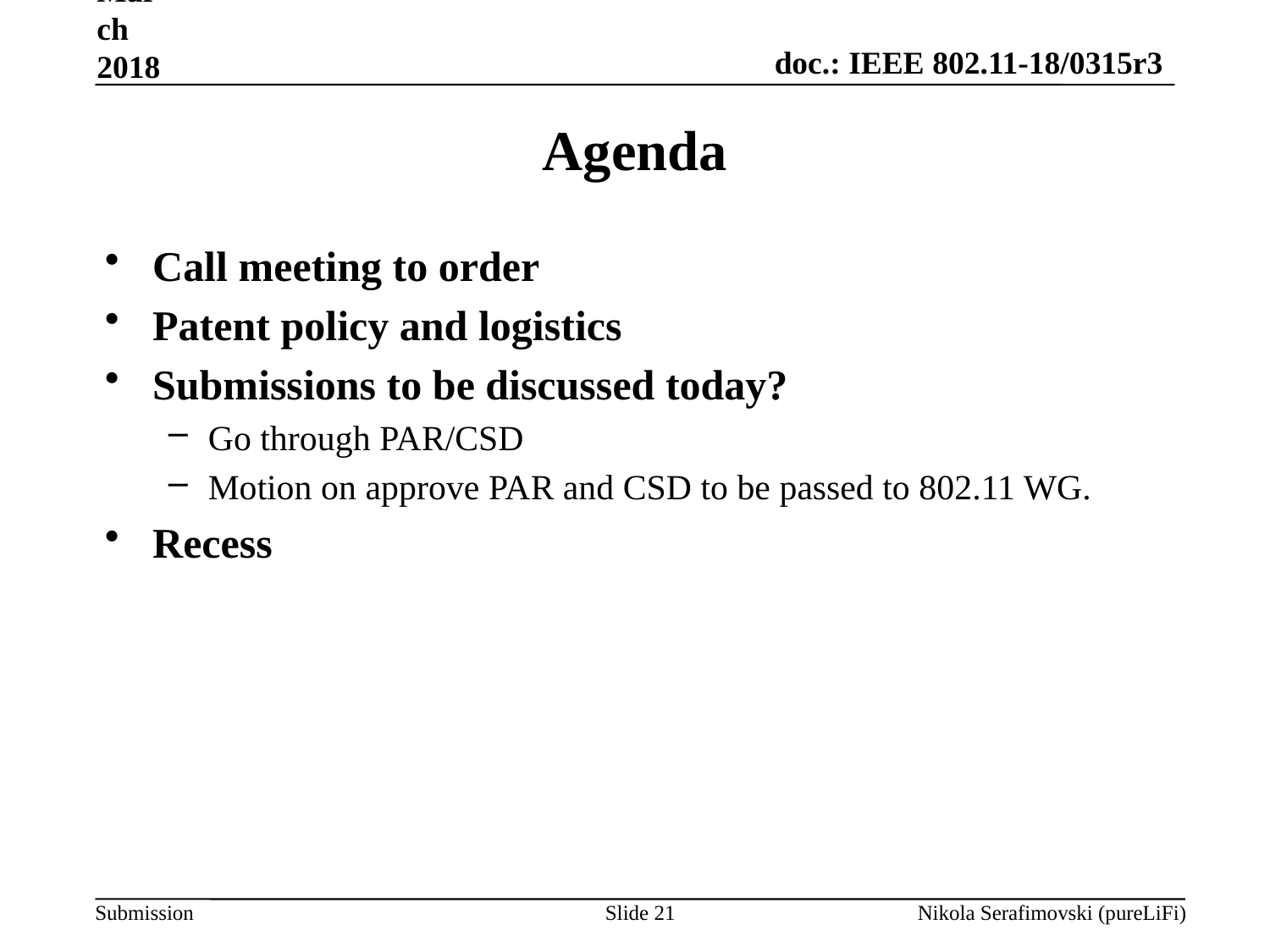

March 2018
Agenda
Call meeting to order
Patent policy and logistics
Submissions to be discussed today?
Go through PAR/CSD
Motion on approve PAR and CSD to be passed to 802.11 WG.
Recess

Slide 21
Nikola Serafimovski (pureLiFi)